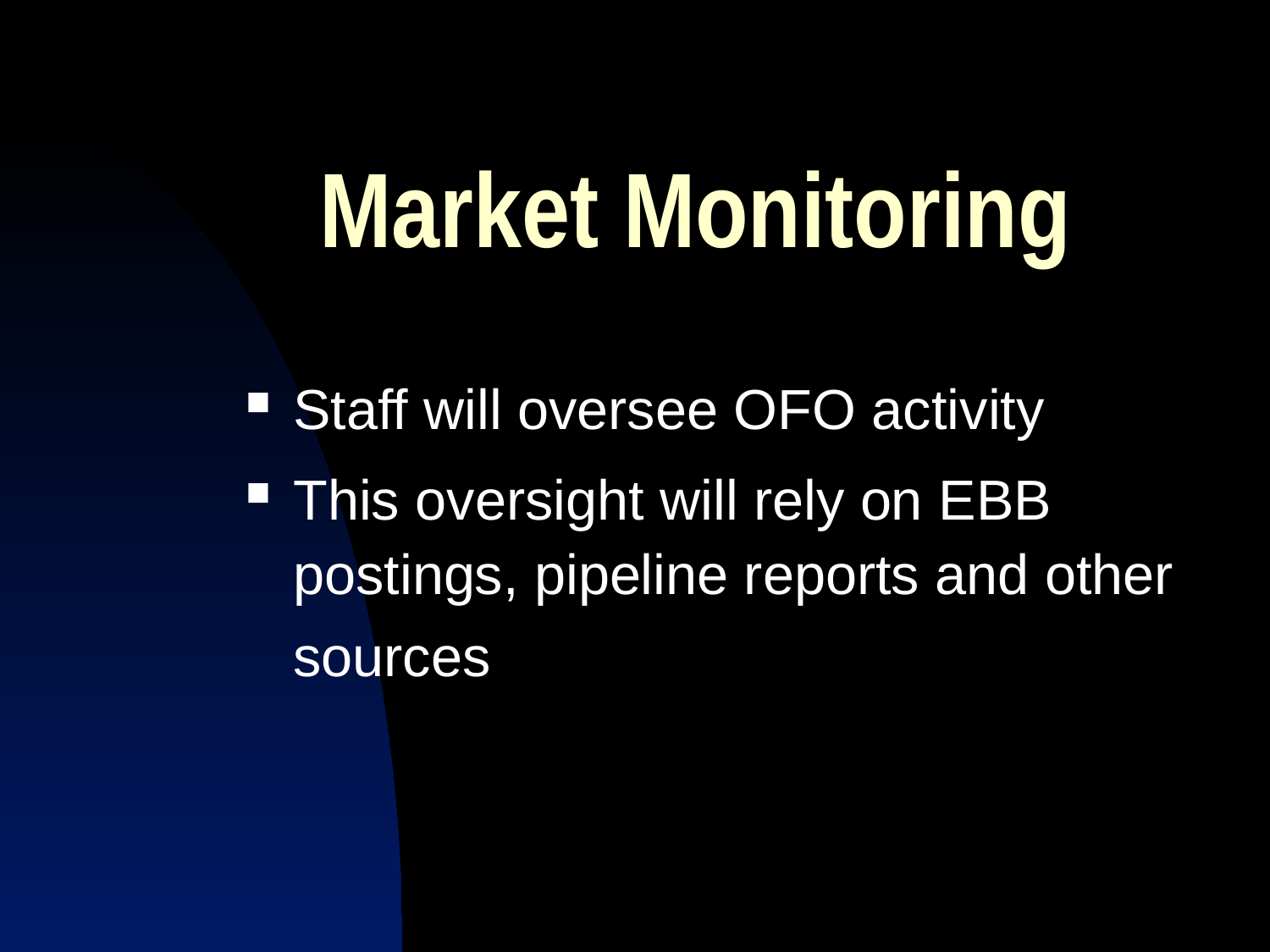

# Market Monitoring
Staff will oversee OFO activity
This oversight will rely on EBB postings, pipeline reports and other sources